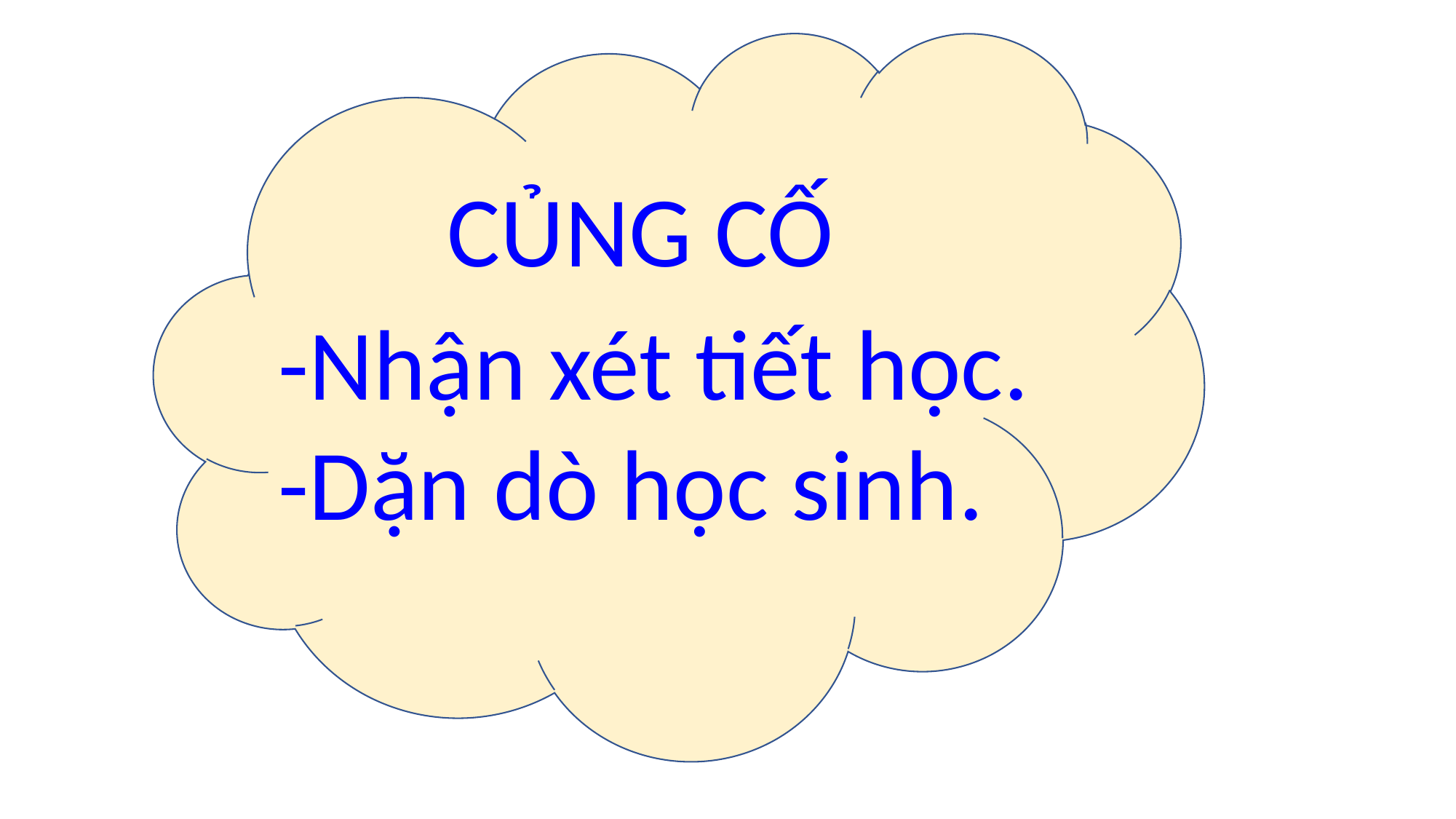

CỦNG CỐ
-Nhận xét tiết học.
-Dặn dò học sinh.